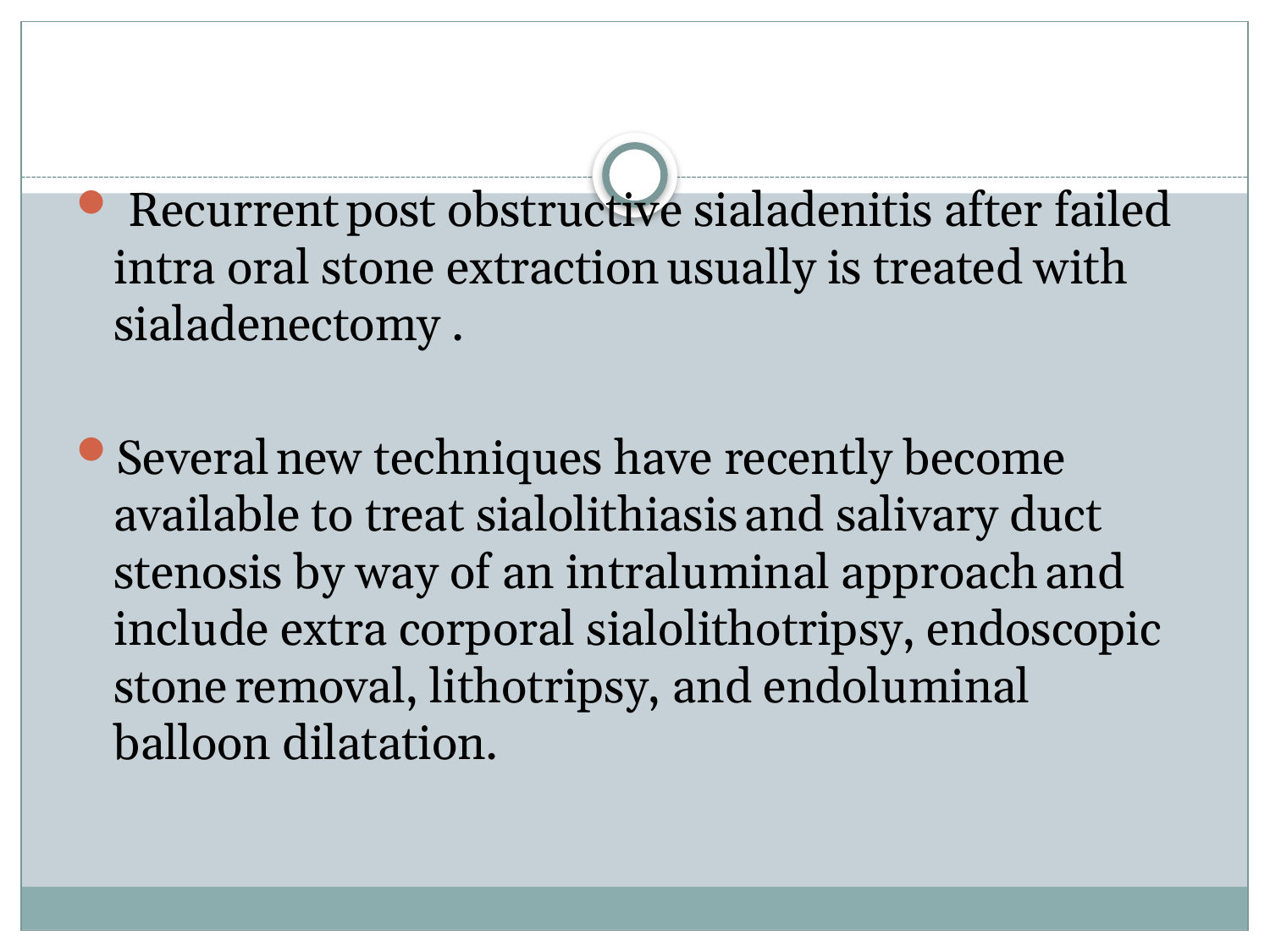

Recurrent post obstructive sialadenitis after failed intra oral stone extraction usually is treated with sialadenectomy .

Several new techniques have recently become available to treat sialolithiasis and salivary duct stenosis by way of an intraluminal approach and include extra corporal sialolithotripsy, endoscopic stone removal, lithotripsy, and endoluminal balloon dilatation.